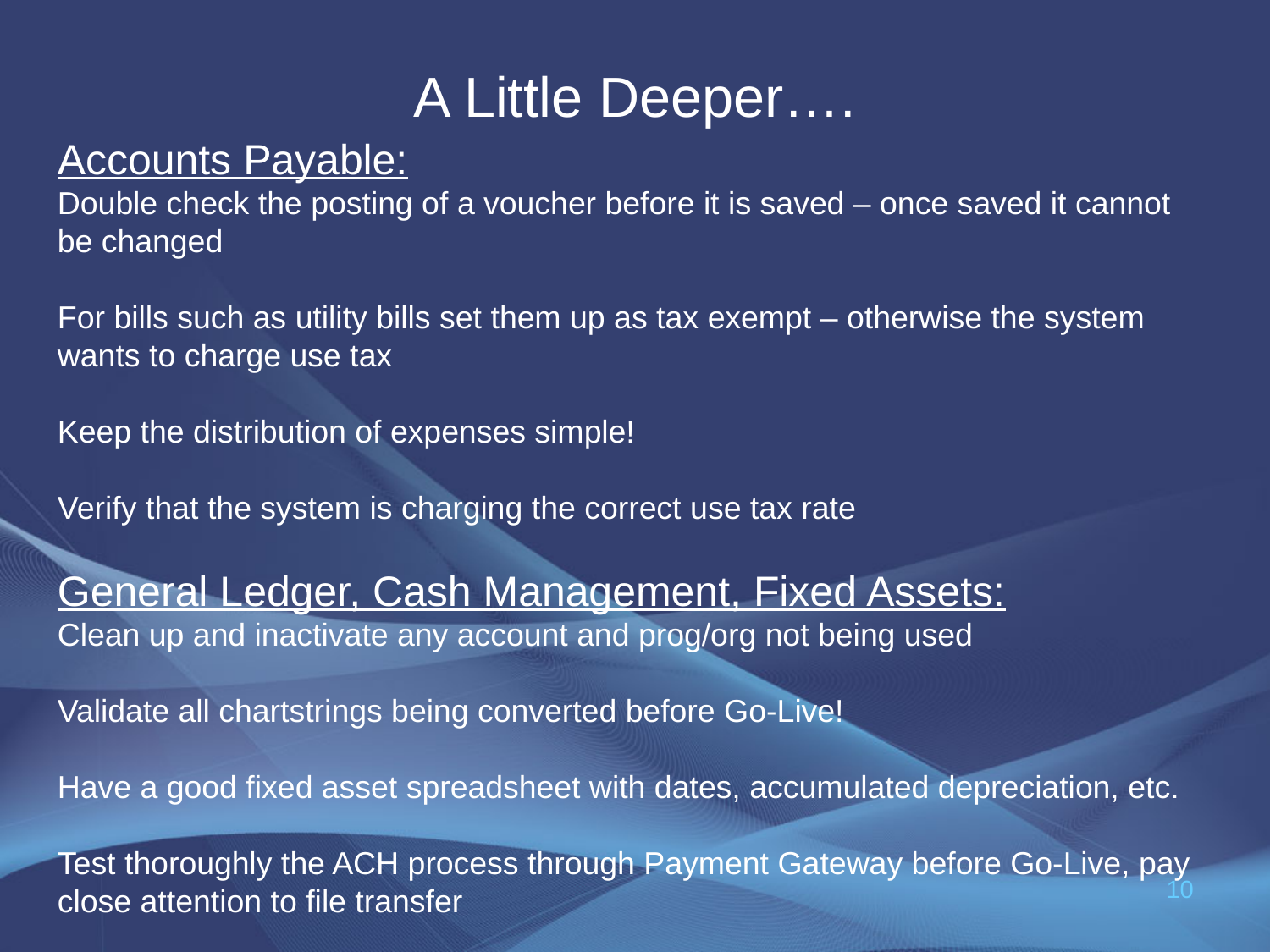

# A Little Deeper….
Accounts Payable:
Double check the posting of a voucher before it is saved – once saved it cannot be changed

For bills such as utility bills set them up as tax exempt – otherwise the system wants to charge use tax

Keep the distribution of expenses simple!

Verify that the system is charging the correct use tax rate

General Ledger, Cash Management, Fixed Assets:
Clean up and inactivate any account and prog/org not being used

Validate all chartstrings being converted before Go-Live!

Have a good fixed asset spreadsheet with dates, accumulated depreciation, etc.

Test thoroughly the ACH process through Payment Gateway before Go-Live, pay close attention to file transfer
10